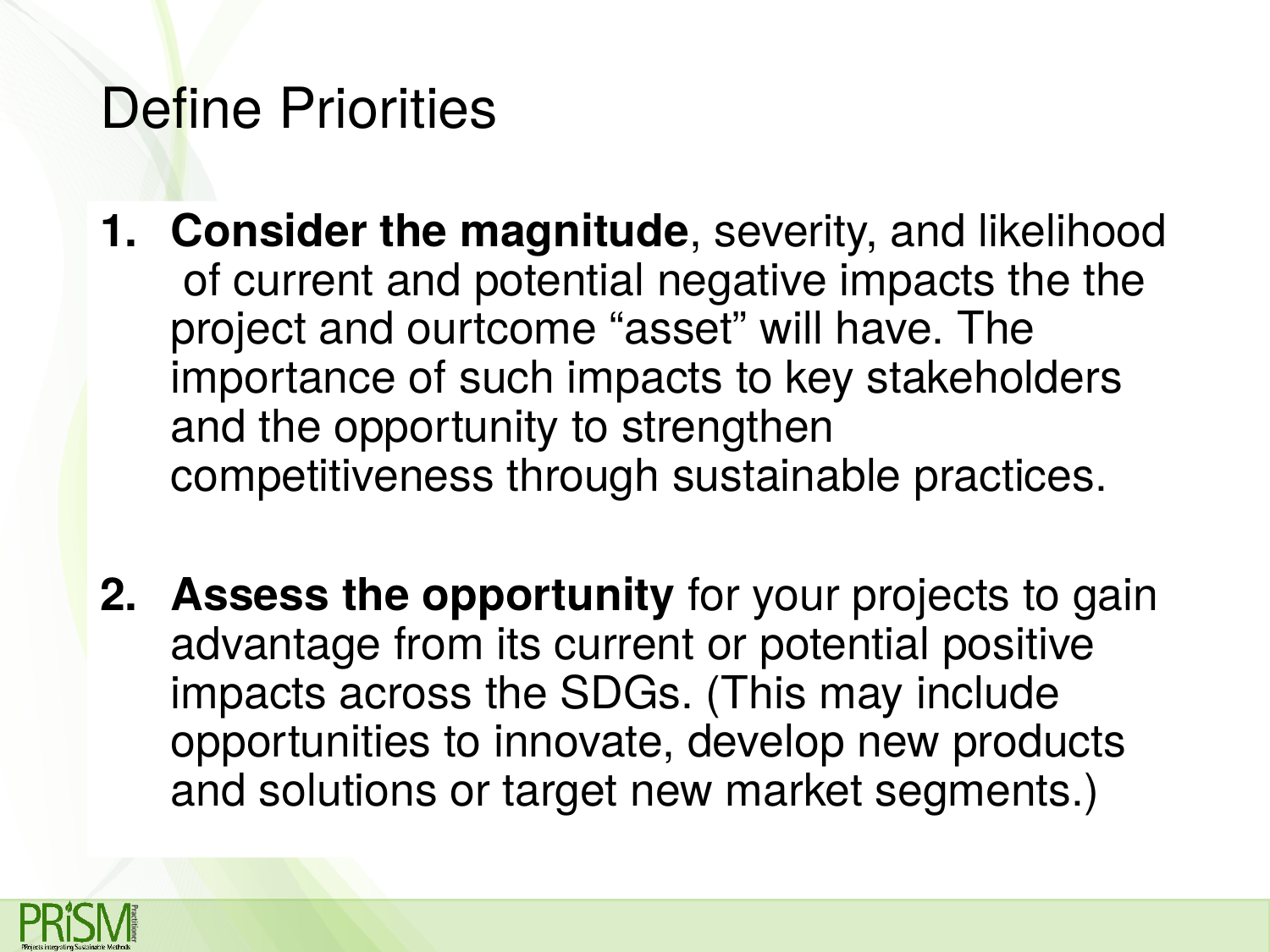

# Define Priorities
Consider the magnitude, severity, and likelihood  of current and potential negative impacts the the project and ourtcome “asset” will have. The importance of such impacts to key stakeholders and the opportunity to strengthen competitiveness through sustainable practices.
Assess the opportunity for your projects to gain advantage from its current or potential positive impacts across the SDGs. (This may include opportunities to innovate, develop new products and solutions or target new market segments.)